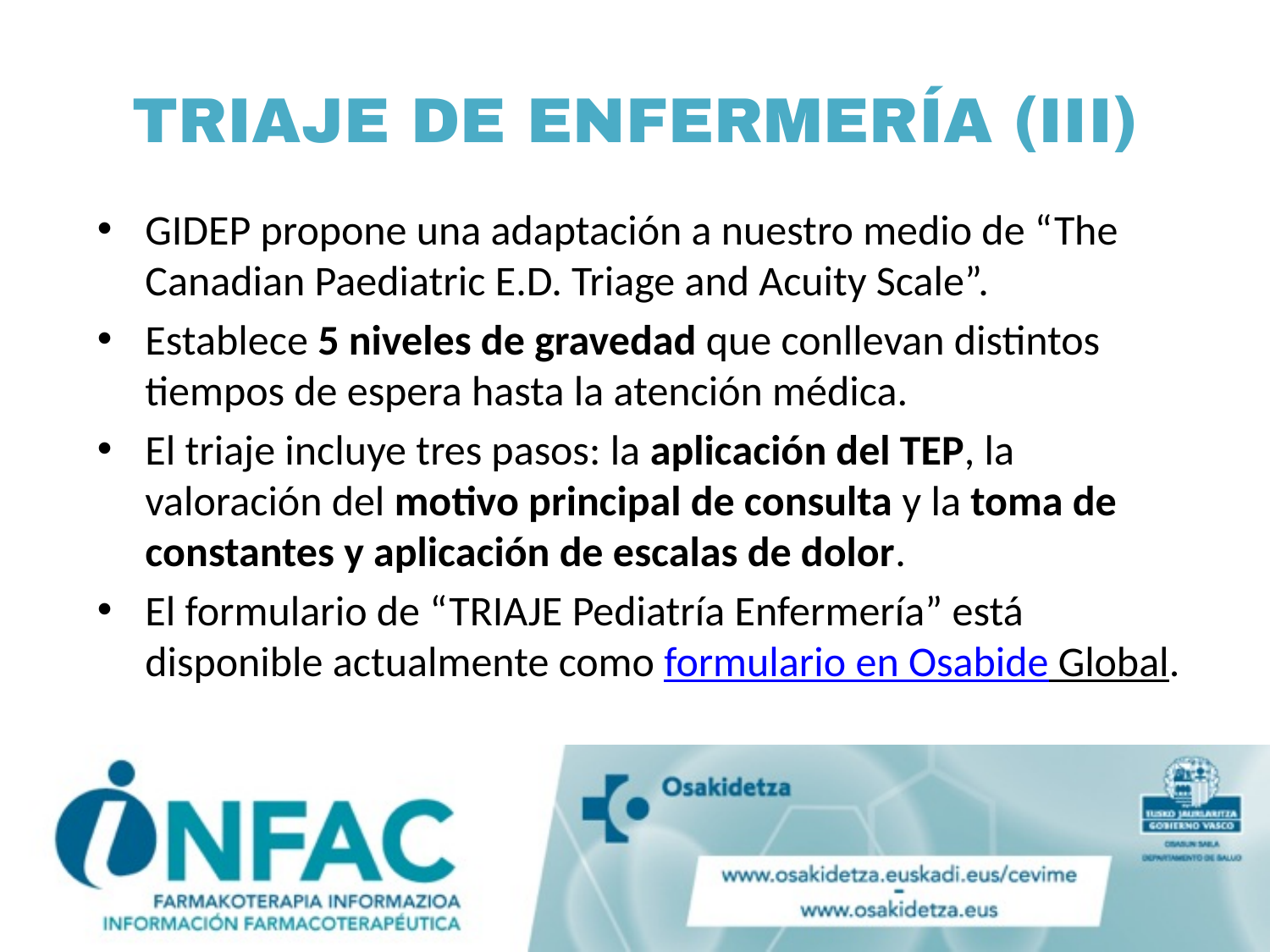

# TRIAJE DE ENFERMERÍA (III)
GIDEP propone una adaptación a nuestro medio de “The Canadian Paediatric E.D. Triage and Acuity Scale”.
Establece 5 niveles de gravedad que conllevan distintos tiempos de espera hasta la atención médica.
El triaje incluye tres pasos: la aplicación del TEP, la valoración del motivo principal de consulta y la toma de constantes y aplicación de escalas de dolor.
El formulario de “TRIAJE Pediatría Enfermería” está disponible actualmente como formulario en Osabide Global.